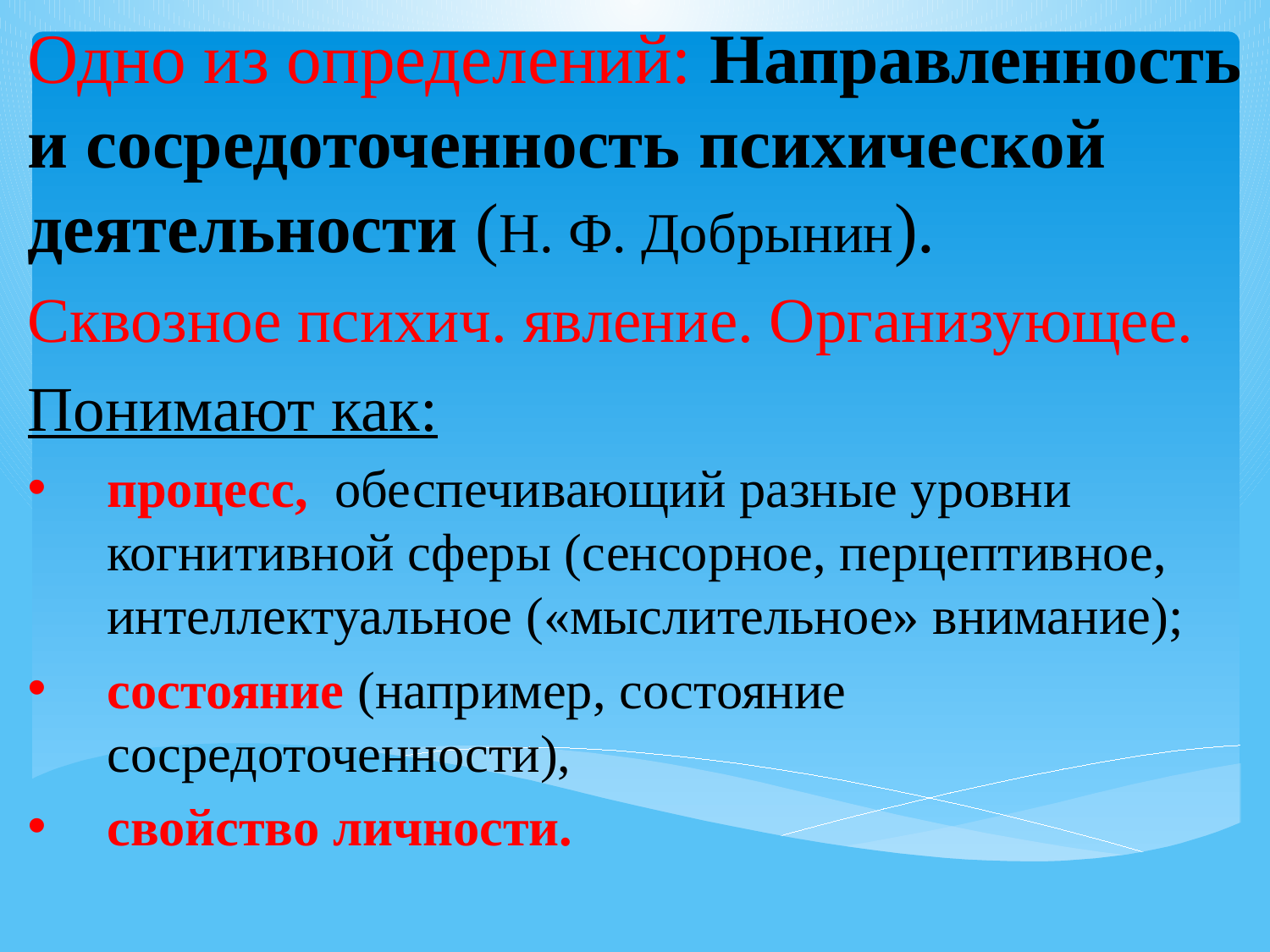

Одно из определений: Направленность и сосредоточенность психической деятельности (Н. Ф. Добрынин).
Сквозное психич. явление. Организующее.
Понимают как:
процесс,  обеспечивающий разные уровни когнитивной сферы (сенсорное, перцептивное, интеллектуальное («мыслительное» внимание);
состояние (например, состояние сосредоточенности),
свойство личности.